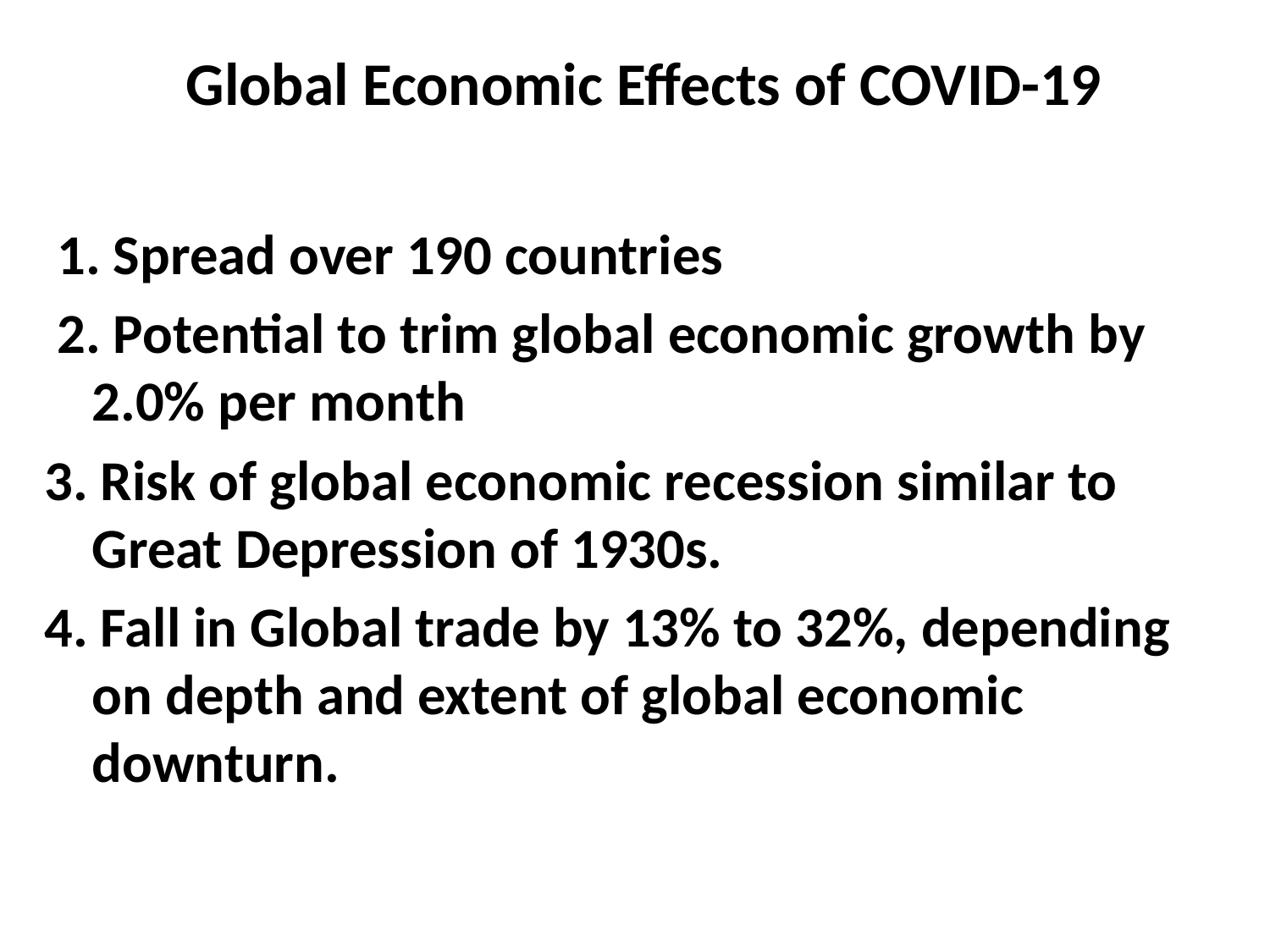

# Global Economic Effects of COVID-19
 1. Spread over 190 countries
 2. Potential to trim global economic growth by      2.0% per month
3. Risk of global economic recession similar to Great Depression of 1930s.
4. Fall in Global trade by 13% to 32%, depending on depth and extent of global economic downturn.